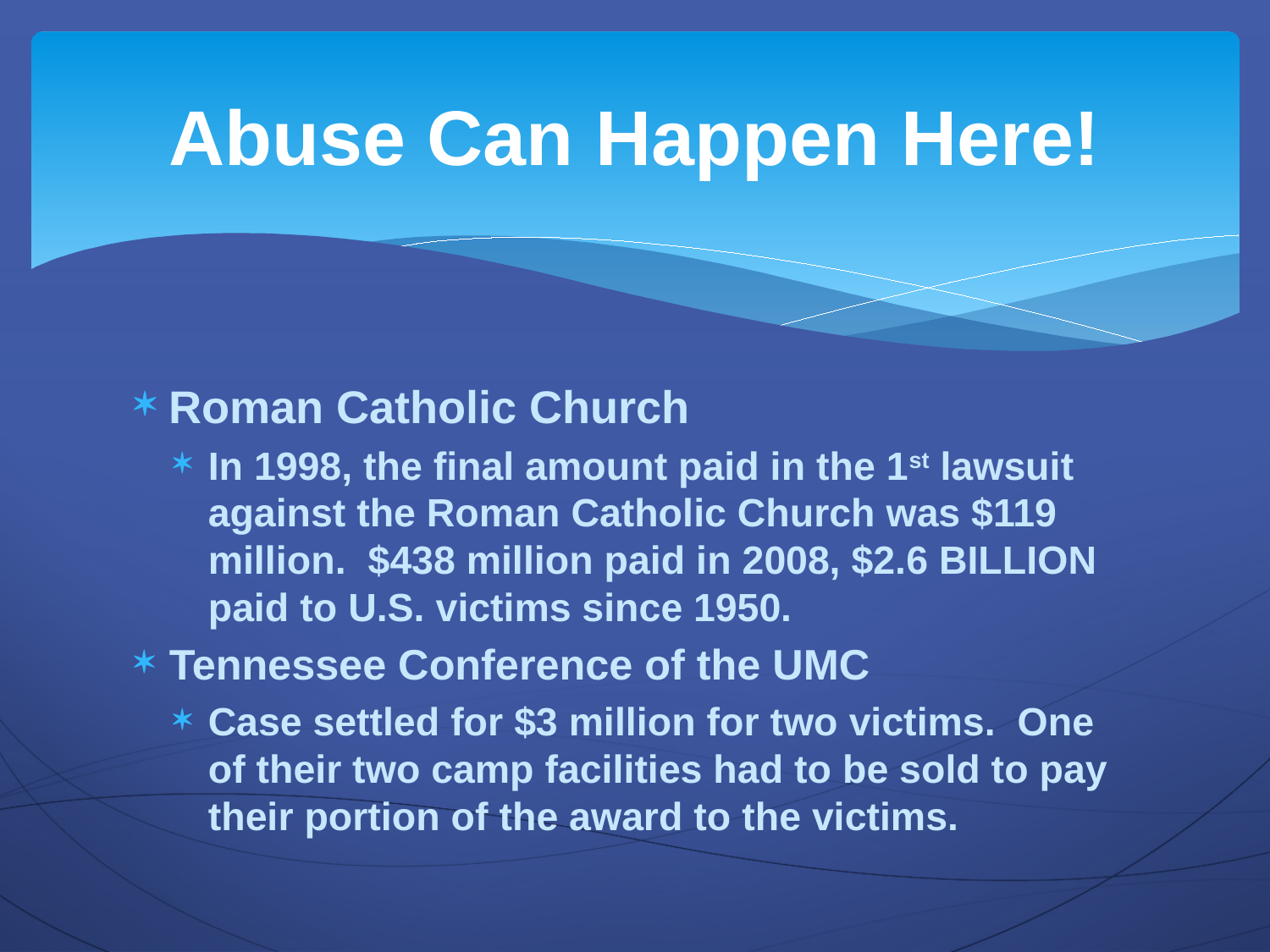

# Abuse Can Happen Here!
Roman Catholic Church
In 1998, the final amount paid in the 1st lawsuit against the Roman Catholic Church was $119 million.  $438 million paid in 2008, $2.6 BILLION paid to U.S. victims since 1950.
Tennessee Conference of the UMC
Case settled for $3 million for two victims.  One of their two camp facilities had to be sold to pay their portion of the award to the victims.